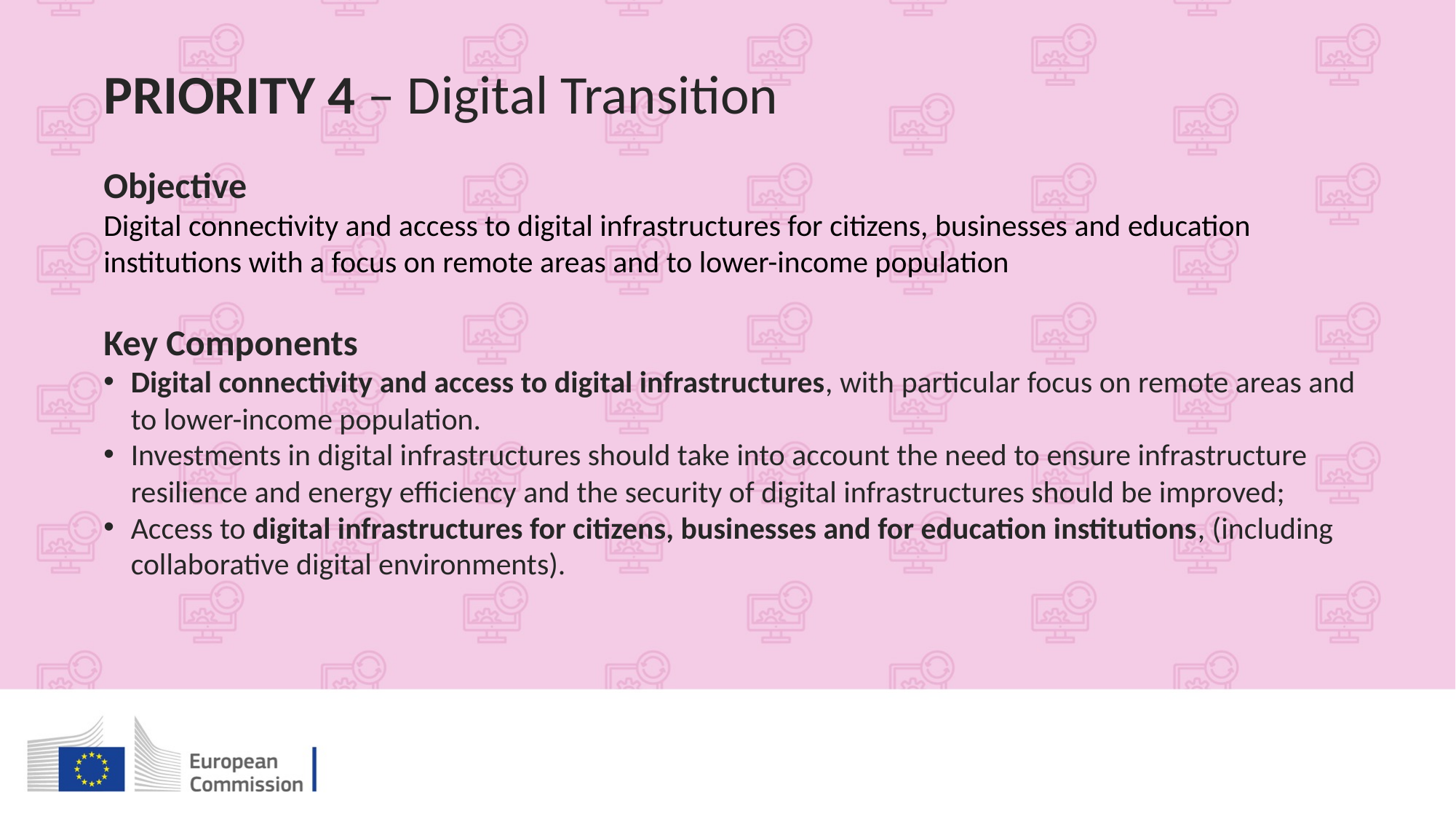

# PRIORITY 4 – Digital Transition
Objective
Digital connectivity and access to digital infrastructures for citizens, businesses and education institutions with a focus on remote areas and to lower-income population
Key Components
Digital connectivity and access to digital infrastructures, with particular focus on remote areas and to lower-income population.
Investments in digital infrastructures should take into account the need to ensure infrastructure resilience and energy efficiency and the security of digital infrastructures should be improved;
Access to digital infrastructures for citizens, businesses and for education institutions, (including collaborative digital environments).